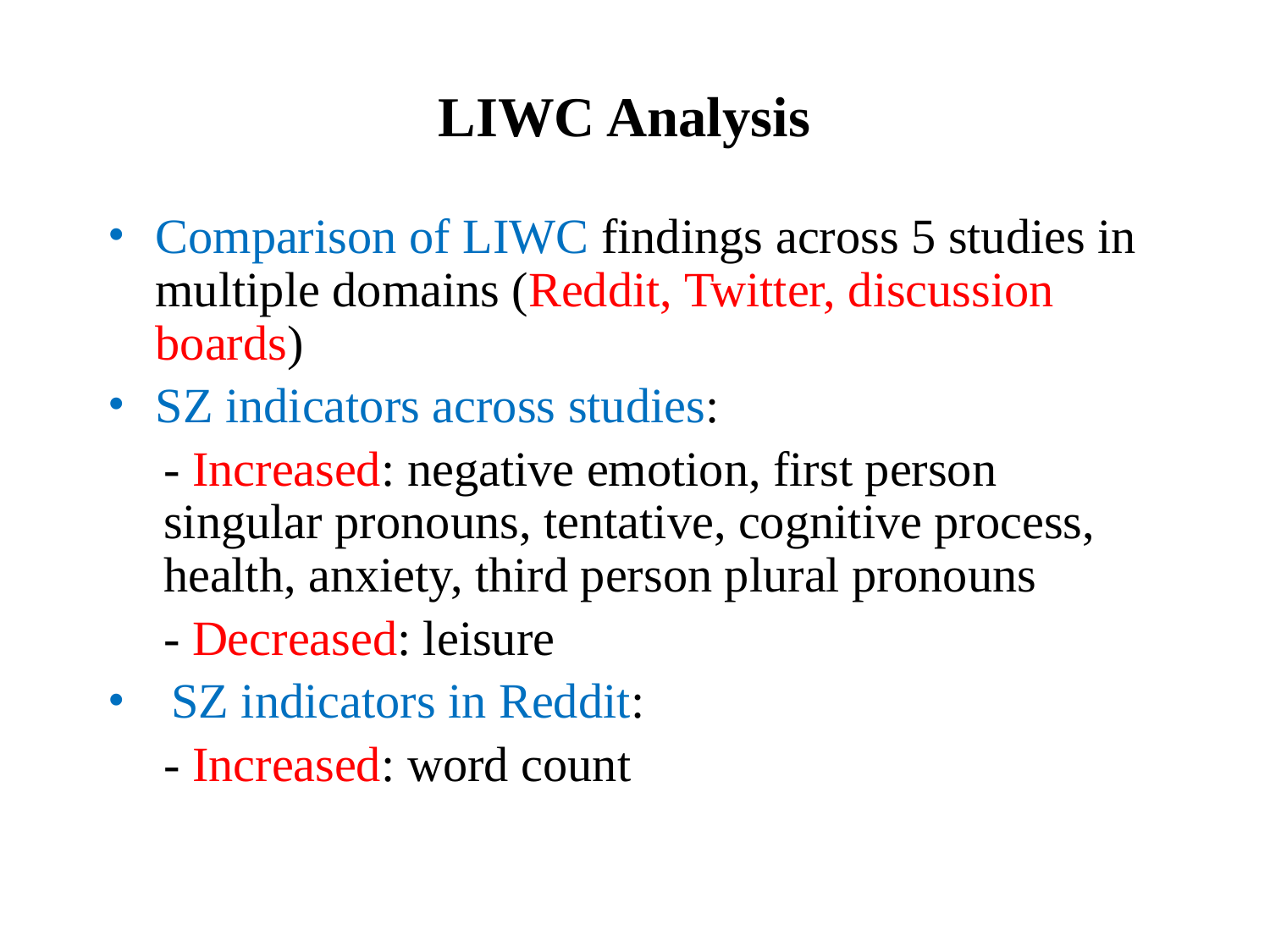

# LIWC Analysis
Comparison of LIWC findings across 5 studies in multiple domains (Reddit, Twitter, discussion boards)
SZ indicators across studies:
- Increased: negative emotion, first person singular pronouns, tentative, cognitive process, health, anxiety, third person plural pronouns
- Decreased: leisure
SZ indicators in Reddit:
- Increased: word count